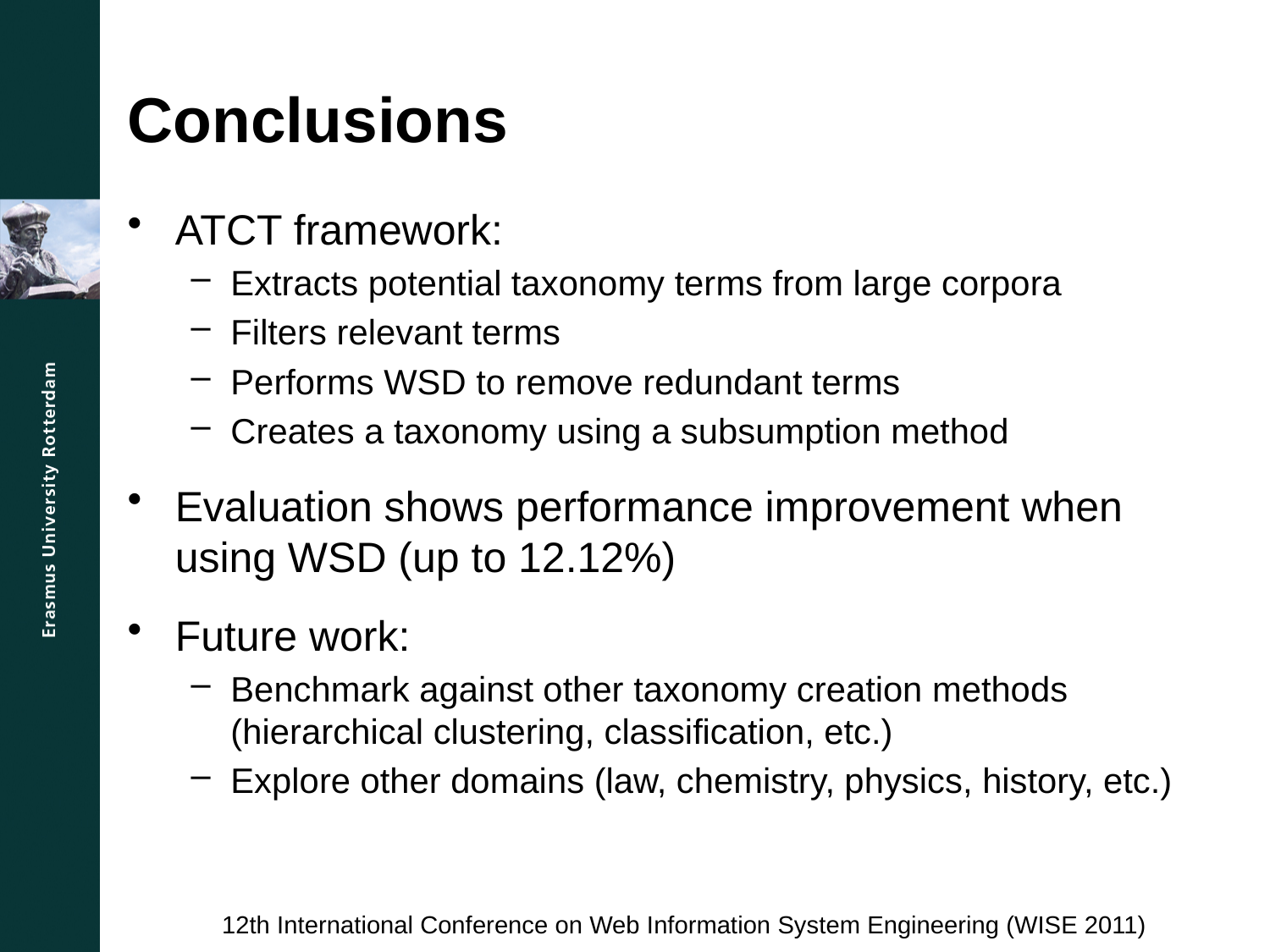

# Conclusions
ATCT framework:
Extracts potential taxonomy terms from large corpora
Filters relevant terms
Performs WSD to remove redundant terms
Creates a taxonomy using a subsumption method

Evaluation shows performance improvement when using WSD (up to 12.12%)

Future work:
Benchmark against other taxonomy creation methods (hierarchical clustering, classification, etc.)
Explore other domains (law, chemistry, physics, history, etc.)
12th International Conference on Web Information System Engineering (WISE 2011)